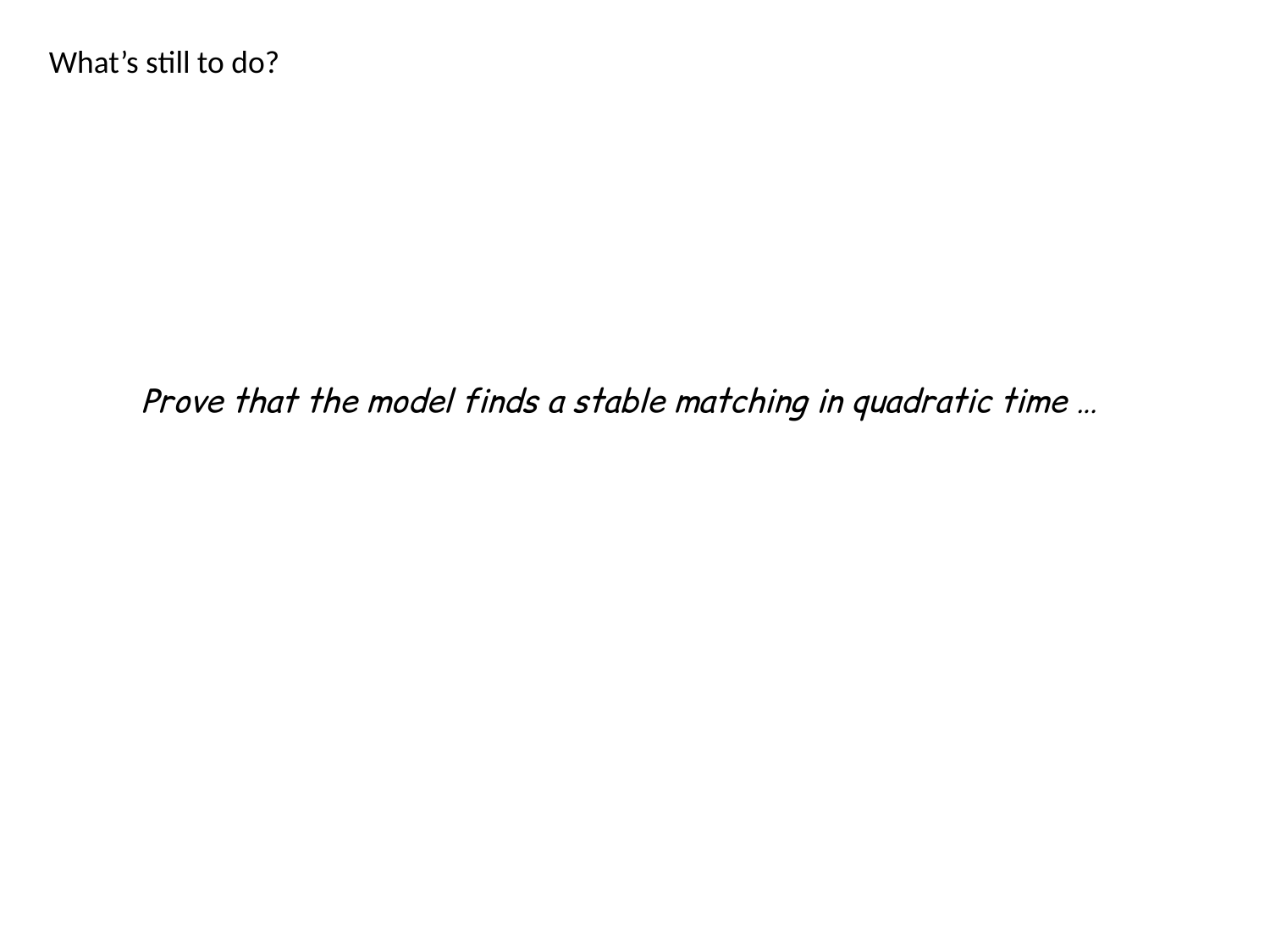

What’s still to do?
Prove that the model finds a stable matching in quadratic time …